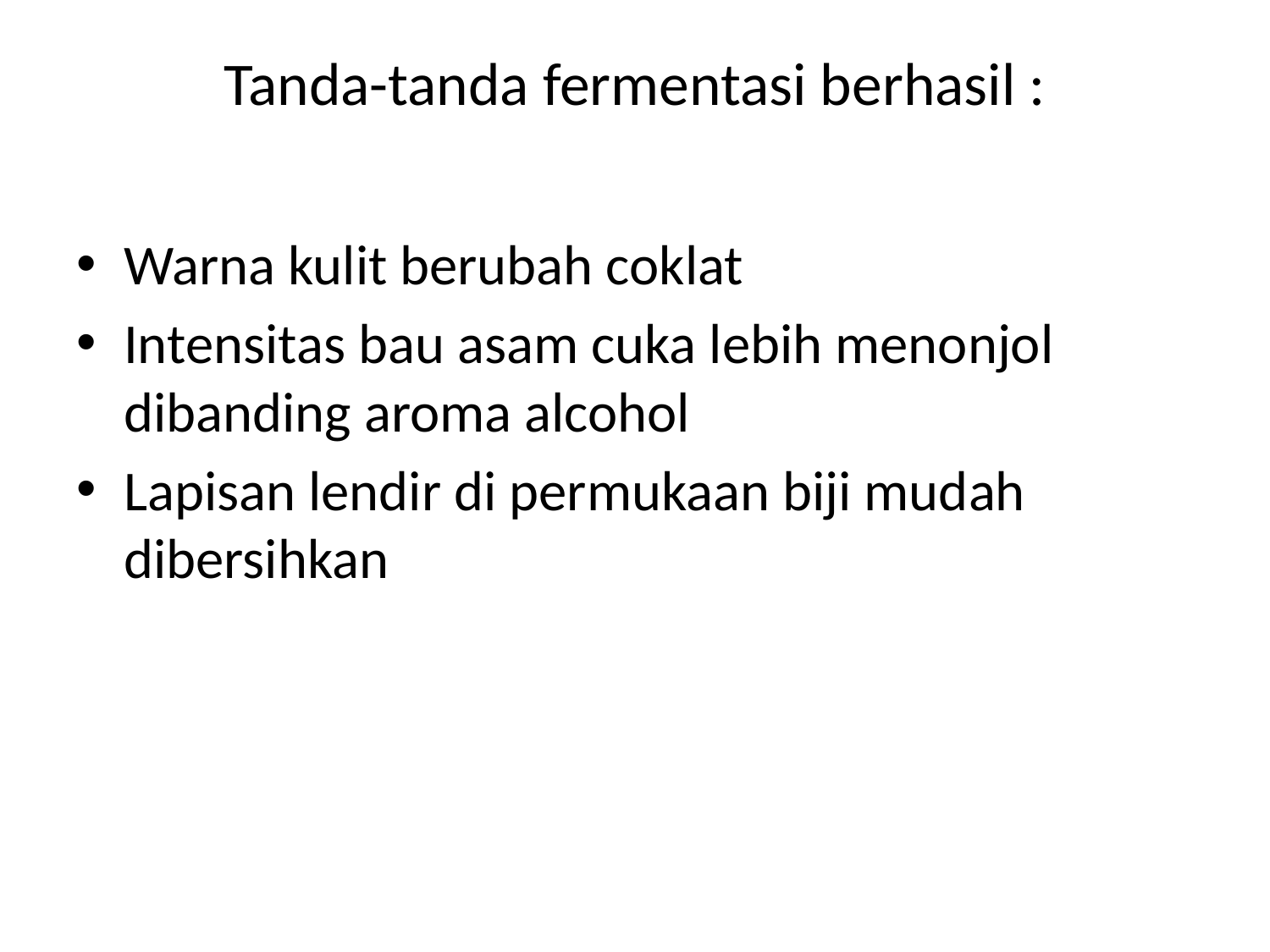

# Tanda-tanda fermentasi berhasil :
Warna kulit berubah coklat
Intensitas bau asam cuka lebih menonjol dibanding aroma alcohol
Lapisan lendir di permukaan biji mudah dibersihkan